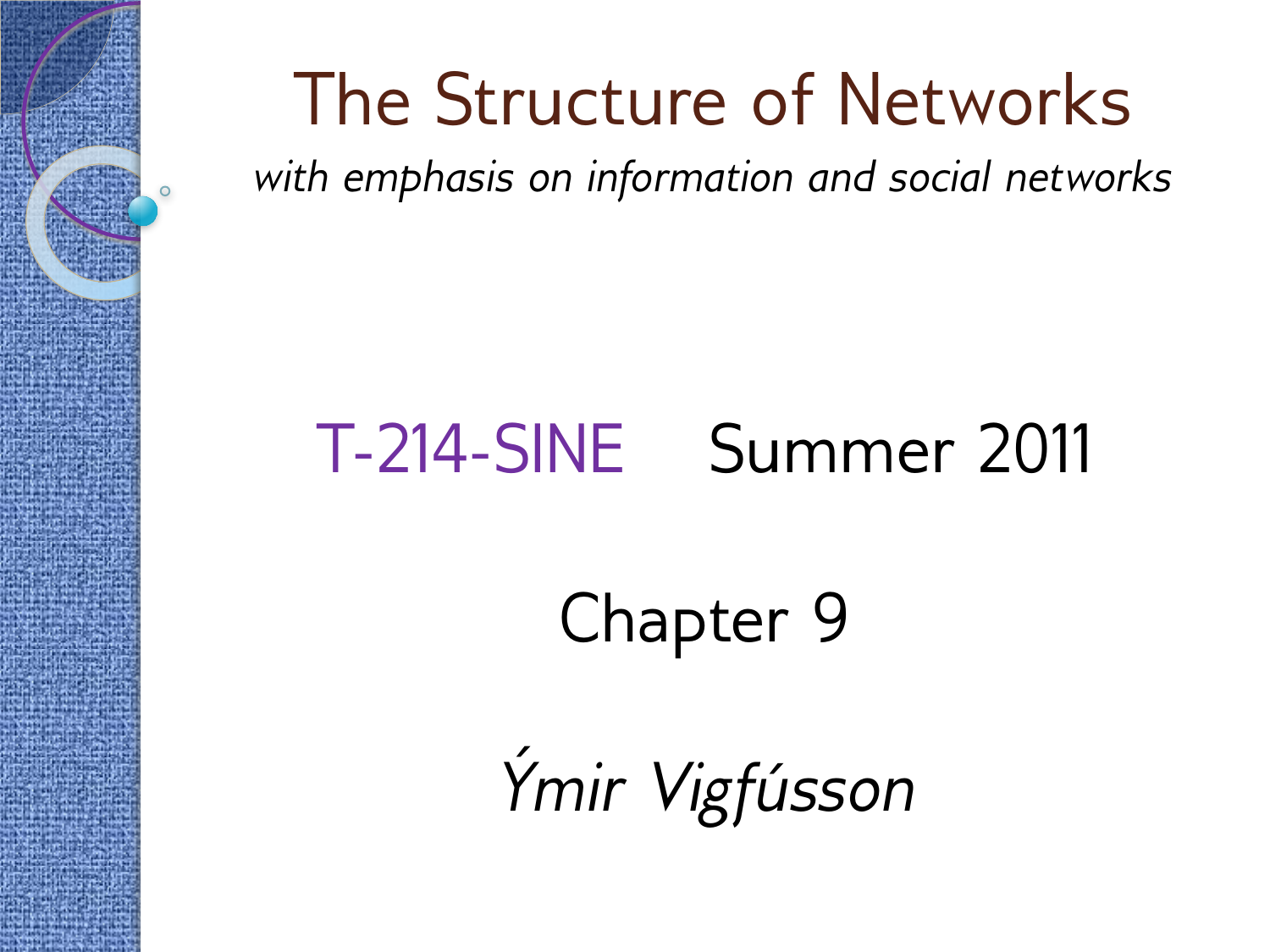

# The Structure of Networks
with emphasis on information and social networks

T-214-SINE    Summer 2011

Chapter 9

Ýmir Vigfússon